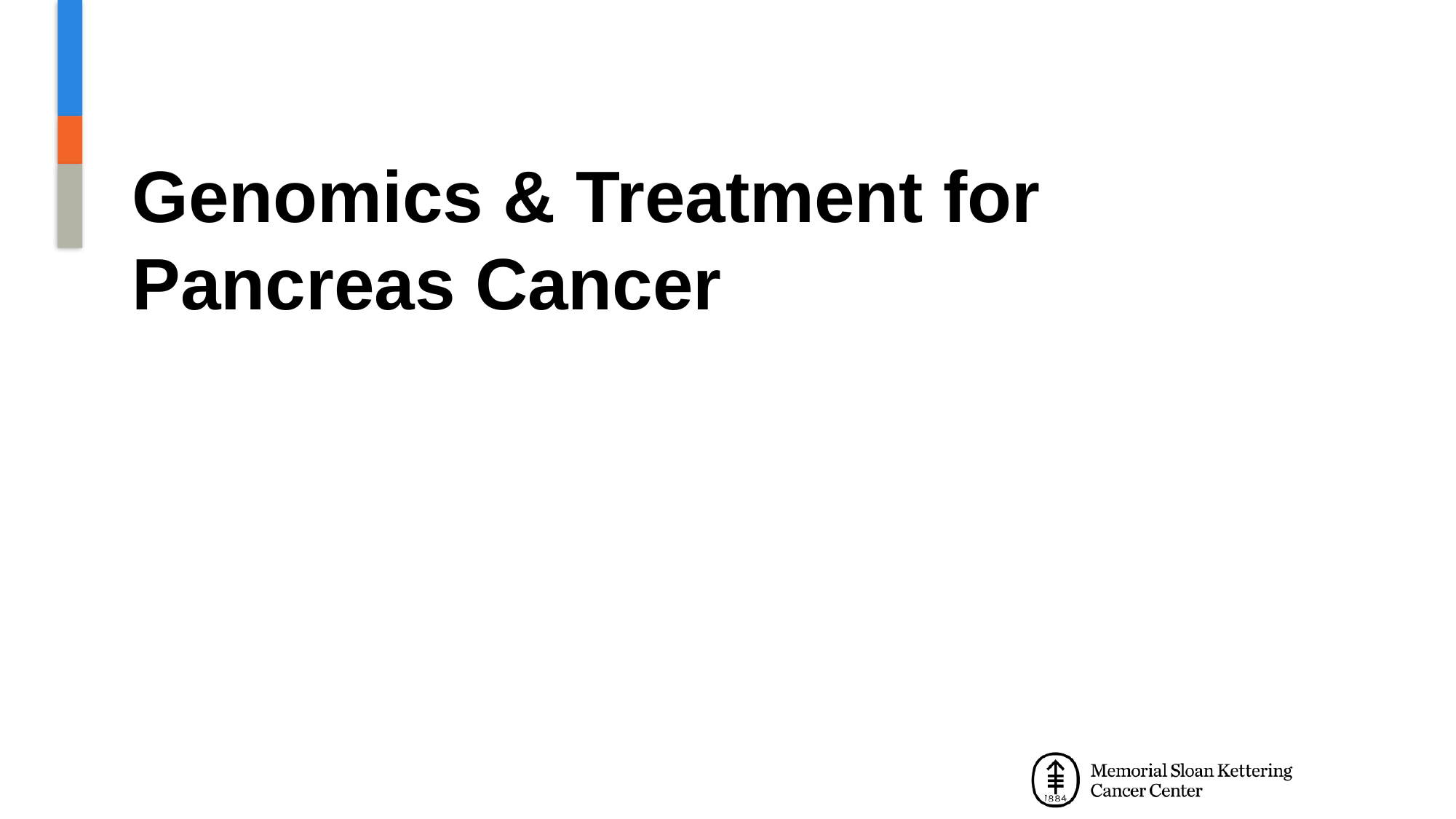

# Genomics & Treatment for Pancreas Cancer